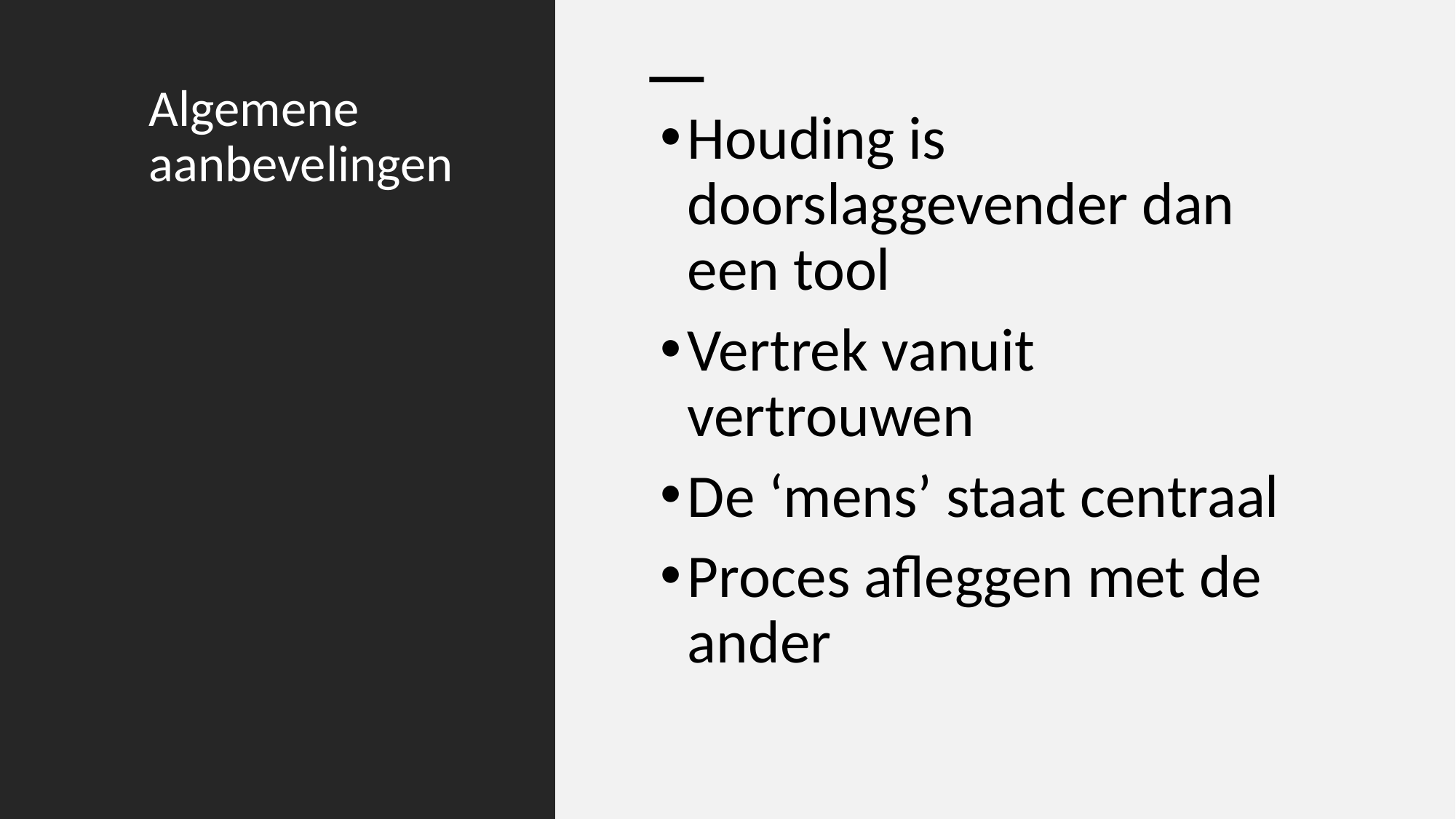

# Algemene aanbevelingen

Houding is doorslaggevender dan een tool
Vertrek vanuit vertrouwen
De ‘mens’ staat centraal
Proces afleggen met de ander